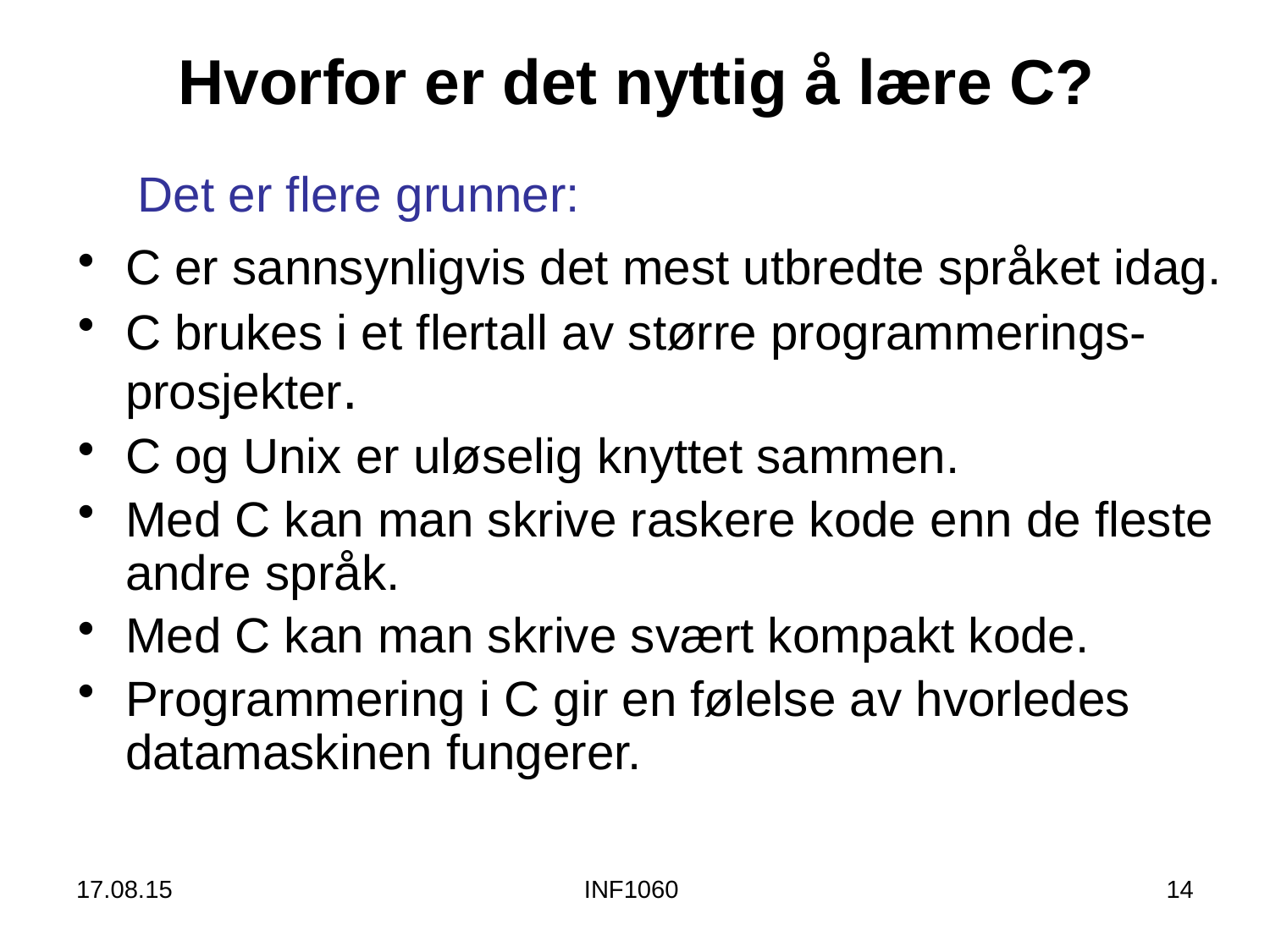

# Hvorfor er det nyttig å lære C?
Det er flere grunner:
C er sannsynligvis det mest utbredte språket idag.
C brukes i et flertall av større programmerings-prosjekter.
C og Unix er uløselig knyttet sammen.
Med C kan man skrive raskere kode enn de fleste andre språk.
Med C kan man skrive svært kompakt kode.
Programmering i C gir en følelse av hvorledes datamaskinen fungerer.
17.08.15
INF1060
14